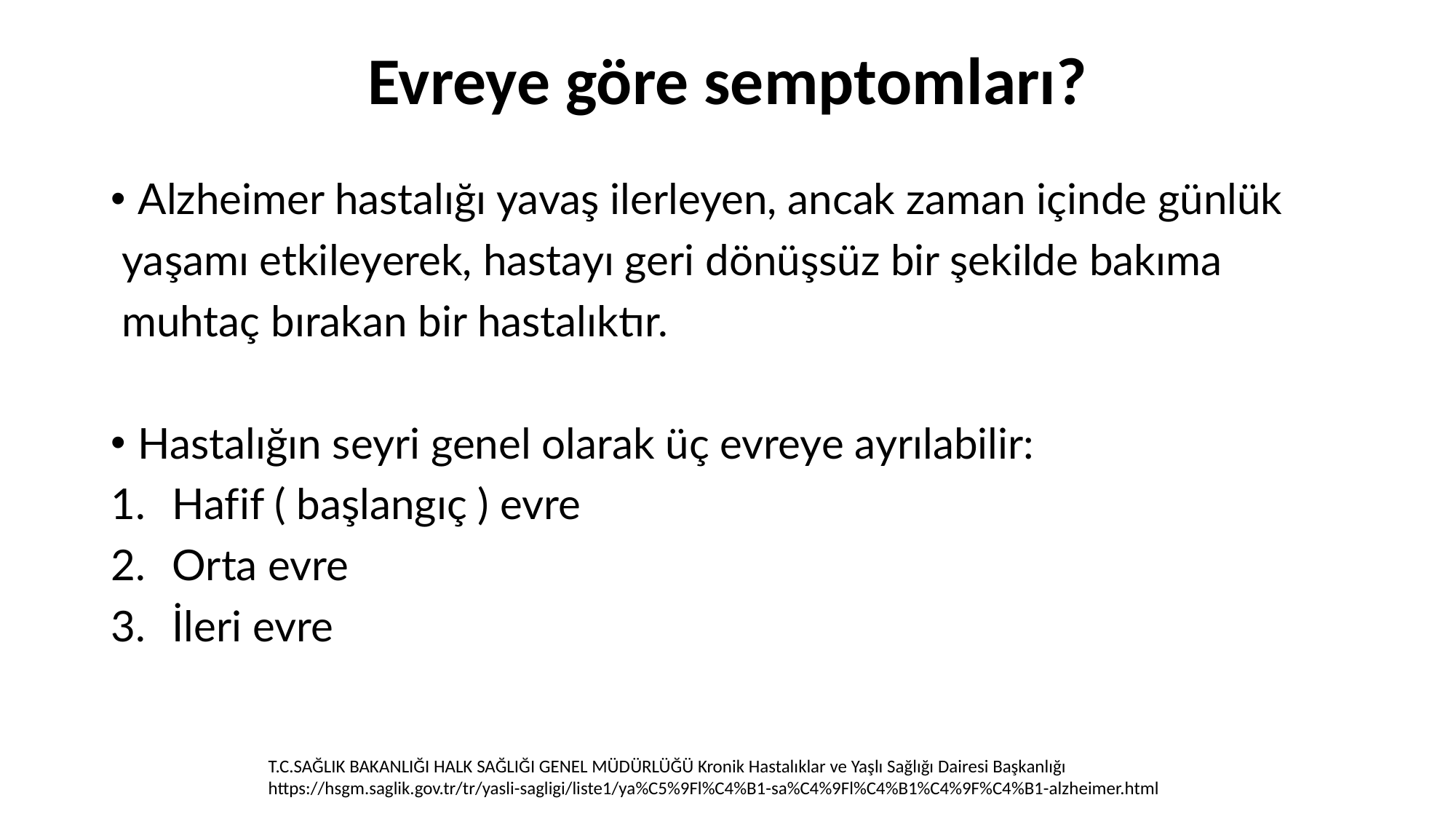

# Evreye göre semptomları?
Alzheimer hastalığı yavaş ilerleyen, ancak zaman içinde günlük
 yaşamı etkileyerek, hastayı geri dönüşsüz bir şekilde bakıma
 muhtaç bırakan bir hastalıktır.

Hastalığın seyri genel olarak üç evreye ayrılabilir:
Hafif ( başlangıç ) evre
Orta evre
İleri evre

T.C.SAĞLIK BAKANLIĞI HALK SAĞLIĞI GENEL MÜDÜRLÜĞÜ Kronik Hastalıklar ve Yaşlı Sağlığı Dairesi Başkanlığı
https://hsgm.saglik.gov.tr/tr/yasli-sagligi/liste1/ya%C5%9Fl%C4%B1-sa%C4%9Fl%C4%B1%C4%9F%C4%B1-alzheimer.html